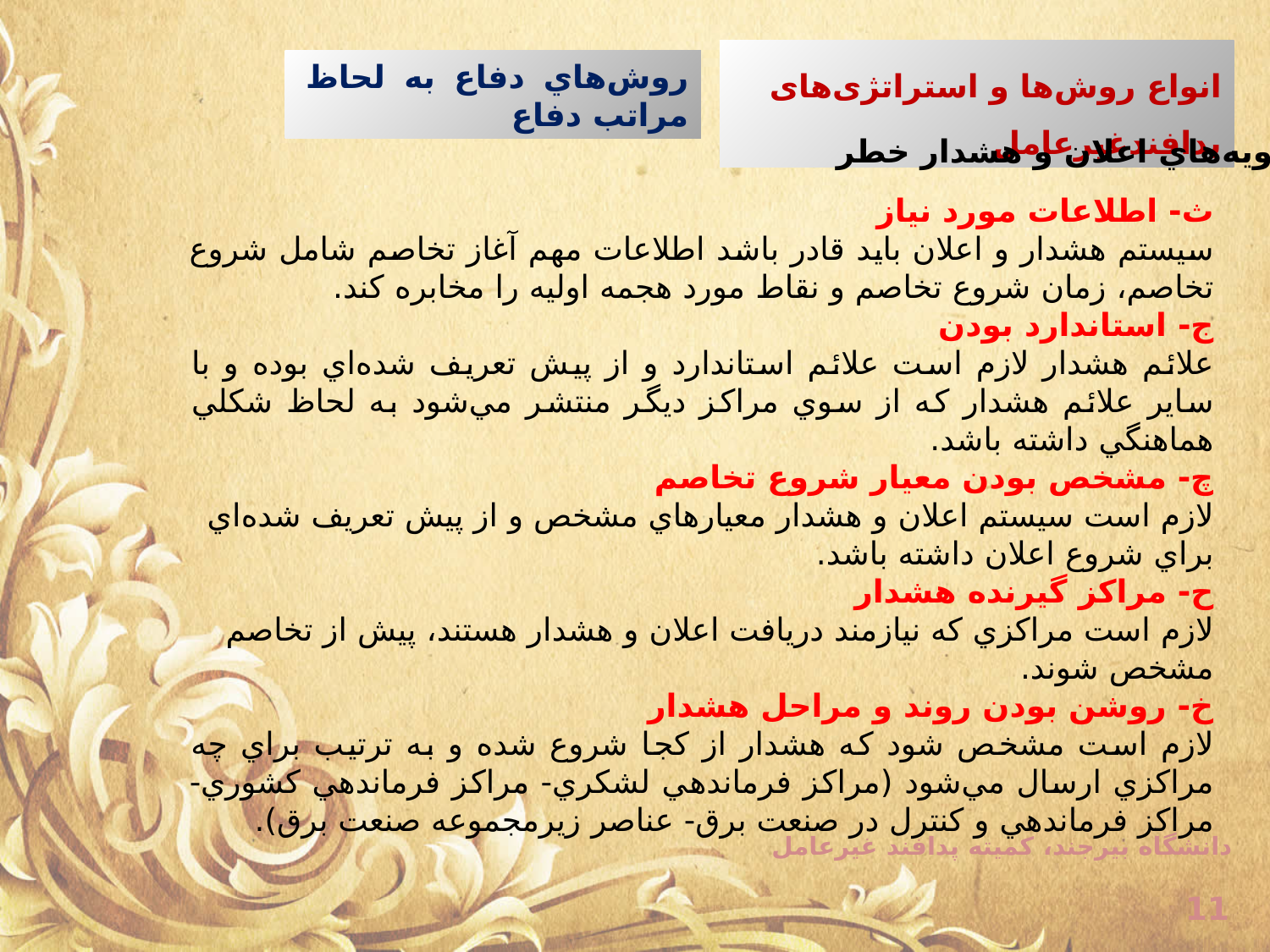

انواع روش‌ها و استراتژی‌های پدافندغیرعامل
روش‌هاي دفاع به لحاظ مراتب دفاع
رويه‌هاي اعلان و هشدار خطر
ث- اطلاعات مورد نياز
سيستم هشدار و اعلان بايد قادر باشد اطلاعات مهم آغاز تخاصم شامل شروع تخاصم، زمان شروع تخاصم و نقاط مورد هجمه اوليه را مخابره کند.
ج- استاندارد بودن
علائم هشدار لازم است علائم استاندارد و از پيش تعريف شده‌اي بوده و با ساير علائم هشدار که از سوي مراکز ديگر منتشر مي‌‌شود به لحاظ شکلي هماهنگي داشته باشد.
چ- مشخص بودن معيار شروع تخاصم
لازم است سيستم اعلان و هشدار معيارهاي مشخص و از پيش تعريف شده‌اي براي شروع اعلان داشته باشد.
ح- مراکز گيرنده هشدار
لازم است مراکزي که نيازمند دريافت اعلان و هشدار هستند، پيش از تخاصم مشخص شوند.
خ- روشن بودن روند و مراحل هشدار
لازم است مشخص شود که هشدار از کجا شروع شده و به ترتيب براي چه مراکزي ارسال مي‌‌شود (مراکز فرماندهي لشکري- مراکز فرماندهي کشوري- مراکز فرماندهي و کنترل در صنعت برق- عناصر زيرمجموعه صنعت برق).
دانشگاه بیرجند، کمیته پدافند غیرعامل
11